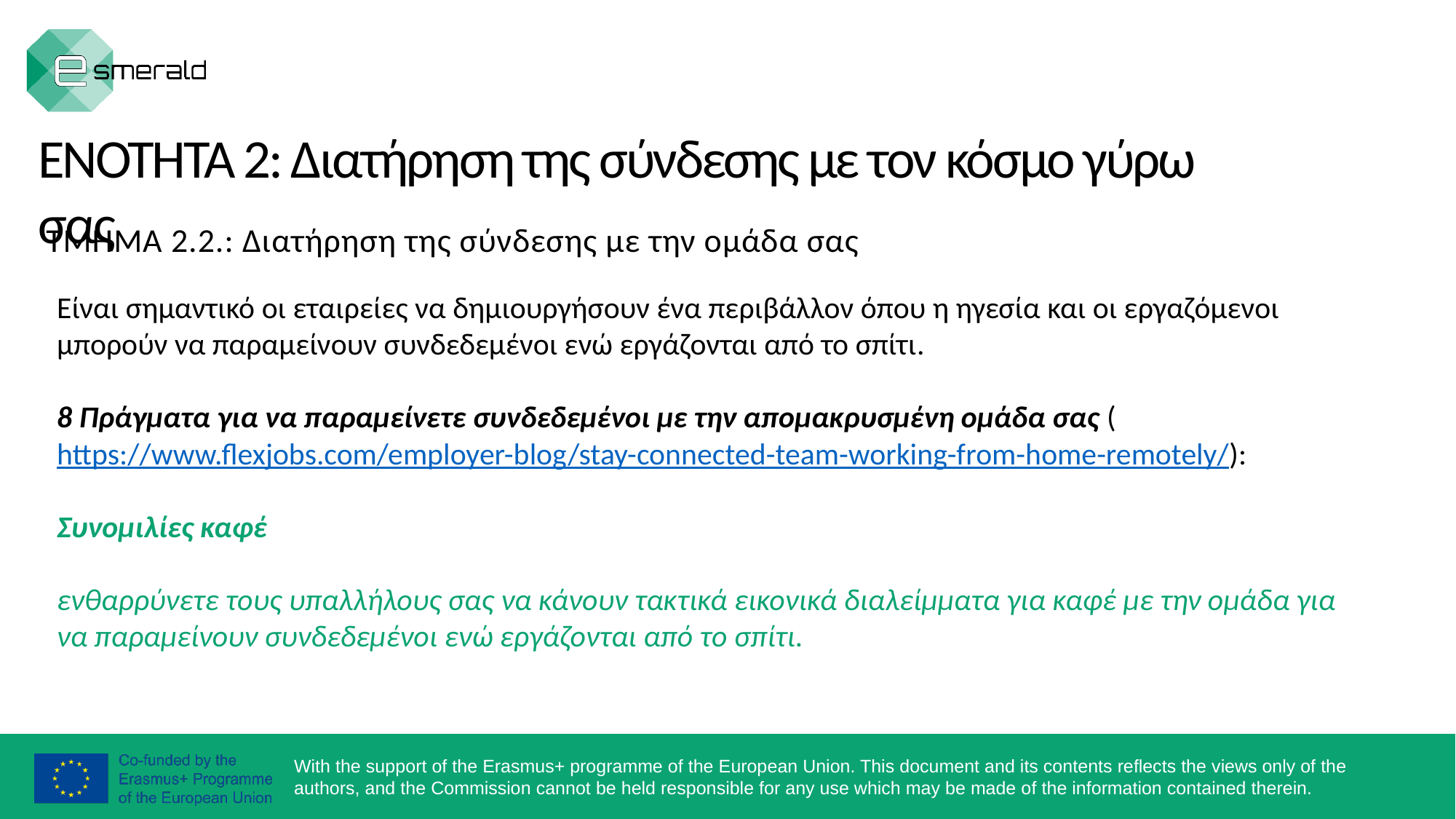

ΕΝΟΤΗΤΑ 2: Διατήρηση της σύνδεσης με τον κόσμο γύρω σας
ΤΜΗΜΑ 2.2.: Διατήρηση της σύνδεσης με την ομάδα σας

Είναι σημαντικό οι εταιρείες να δημιουργήσουν ένα περιβάλλον όπου η ηγεσία και οι εργαζόμενοι μπορούν να παραμείνουν συνδεδεμένοι ενώ εργάζονται από το σπίτι.

8 Πράγματα για να παραμείνετε συνδεδεμένοι με την απομακρυσμένη ομάδα σας (https://www.flexjobs.com/employer-blog/stay-connected-team-working-from-home-remotely/):

Συνομιλίες καφέ

ενθαρρύνετε τους υπαλλήλους σας να κάνουν τακτικά εικονικά διαλείμματα για καφέ με την ομάδα για να παραμείνουν συνδεδεμένοι ενώ εργάζονται από το σπίτι.